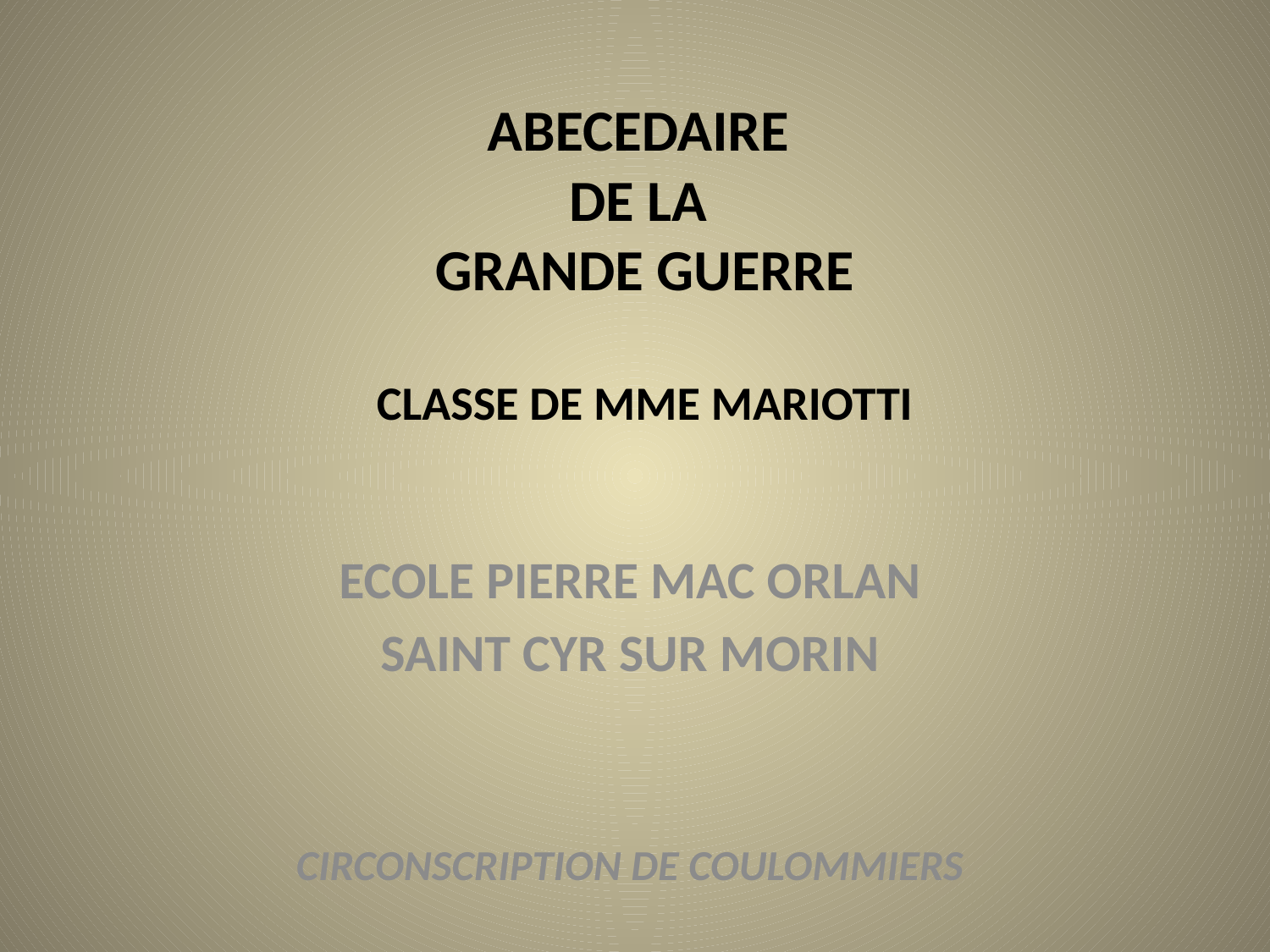

# ABECEDAIRE DE LA GRANDE GUERRE CLASSE DE MME MARIOTTI
ECOLE PIERRE MAC ORLAN
SAINT CYR SUR MORIN

CIRCONSCRIPTION DE COULOMMIERS